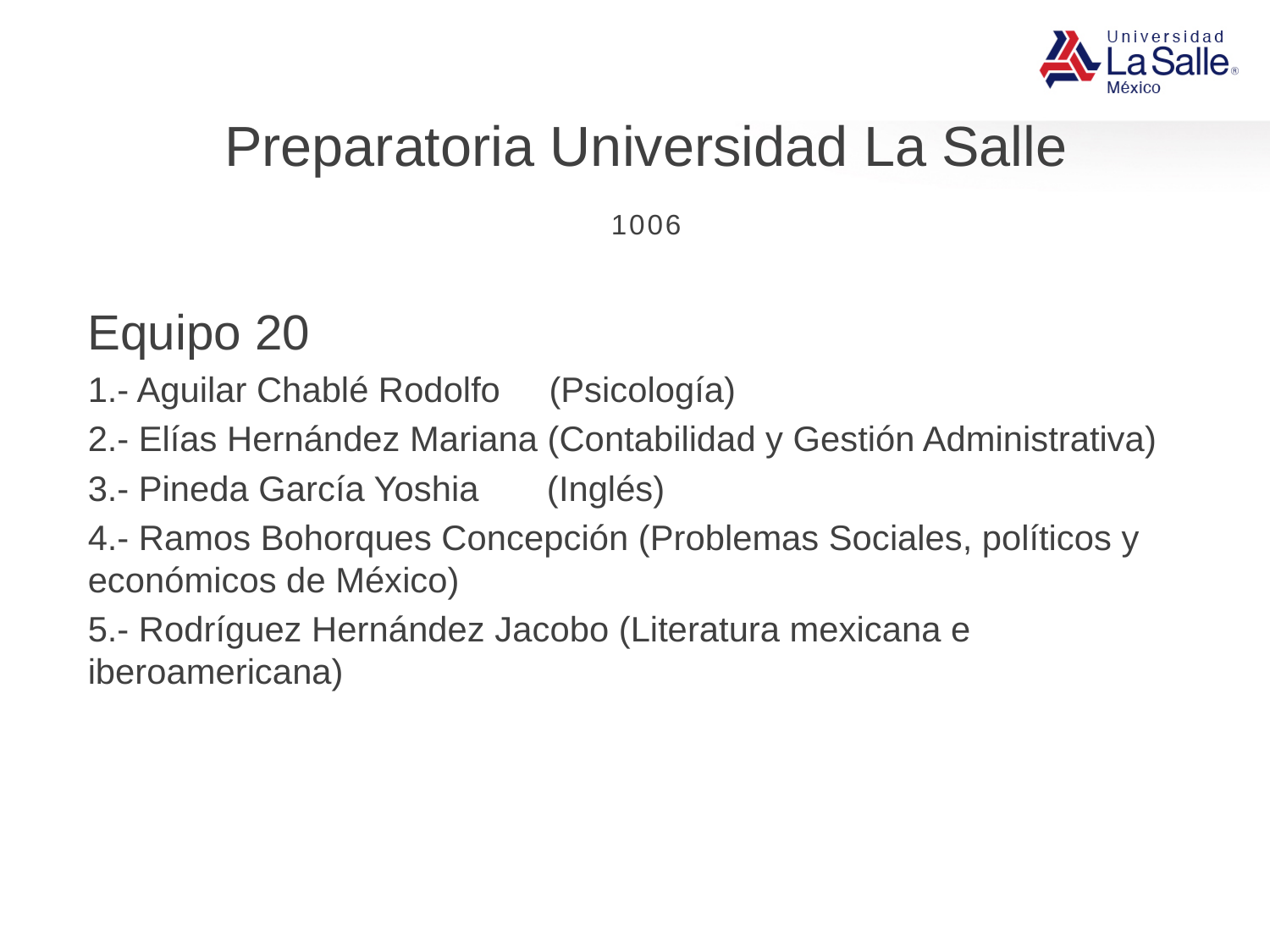

# Preparatoria Universidad La Salle
1006
Equipo 20
1.- Aguilar Chablé Rodolfo     (Psicología)
2.- Elías Hernández Mariana (Contabilidad y Gestión Administrativa)
3.- Pineda García Yoshia       (Inglés)
4.- Ramos Bohorques Concepción (Problemas Sociales, políticos y económicos de México)
5.- Rodríguez Hernández Jacobo (Literatura mexicana e iberoamericana)